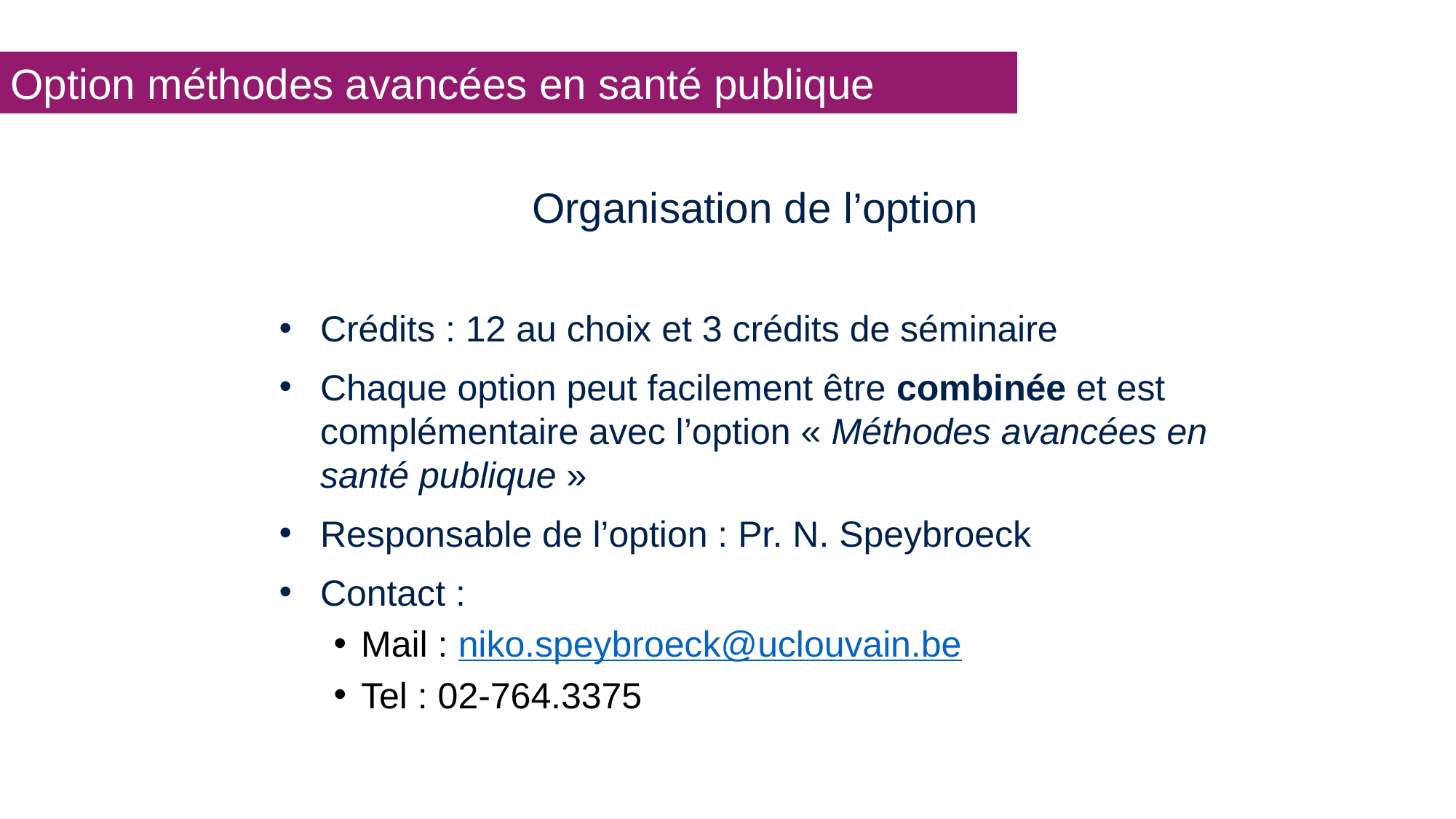

Option méthodes avancées en santé publique
Organisation de l’option

Crédits : 12 au choix et 3 crédits de séminaire
Chaque option peut facilement être combinée et est complémentaire avec l’option « Méthodes avancées en santé publique »
Responsable de l’option : Pr. N. Speybroeck
Contact :
Mail : niko.speybroeck@uclouvain.be
Tel : 02-764.3375